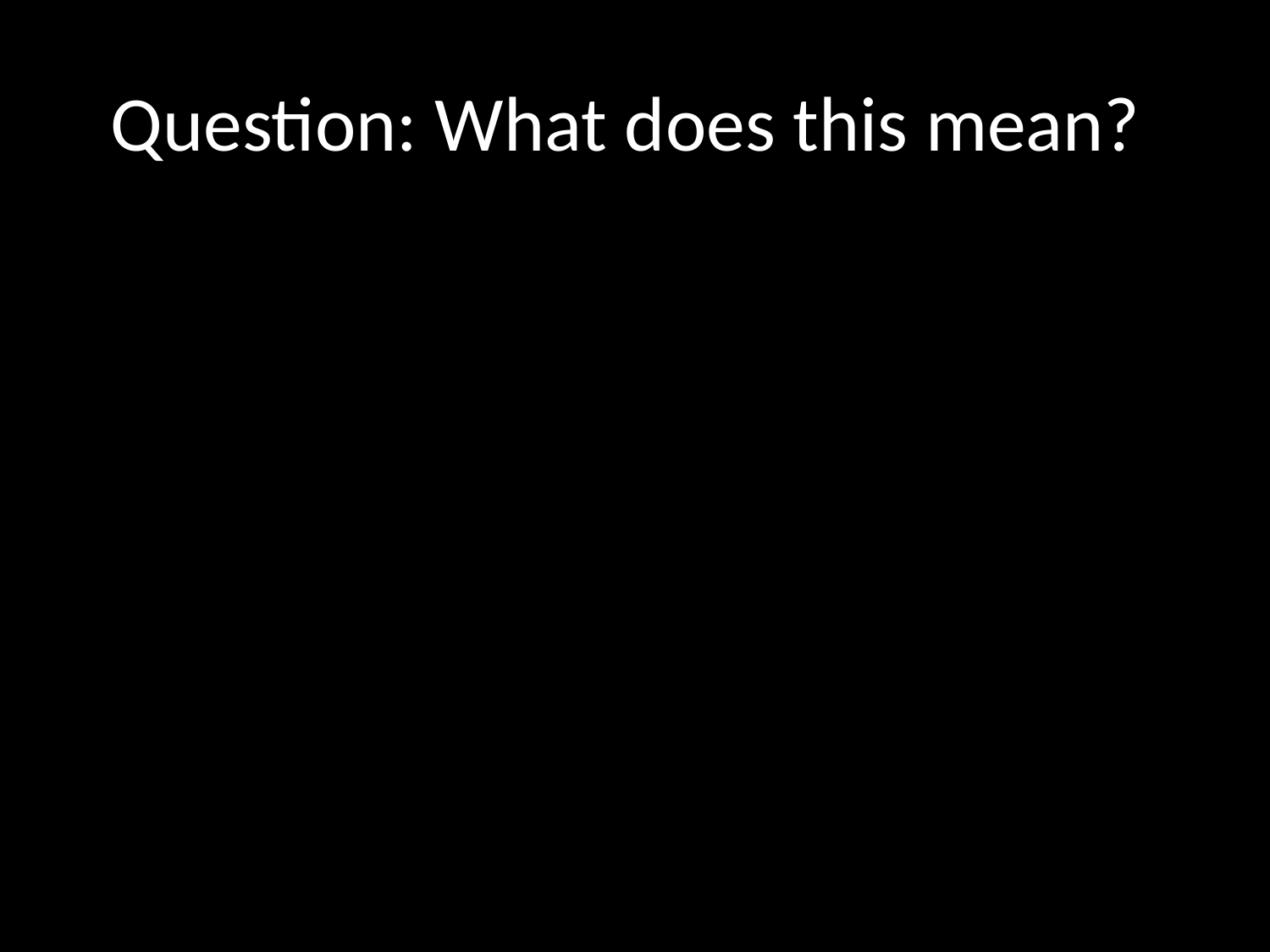

# Question: What does this mean? It means that right after Christ died, between the cross and His resurrection, He went before the spirits in prison and proclaimed that God's promise of salvation was fulfilled in Him, that He is the Savior of the world.